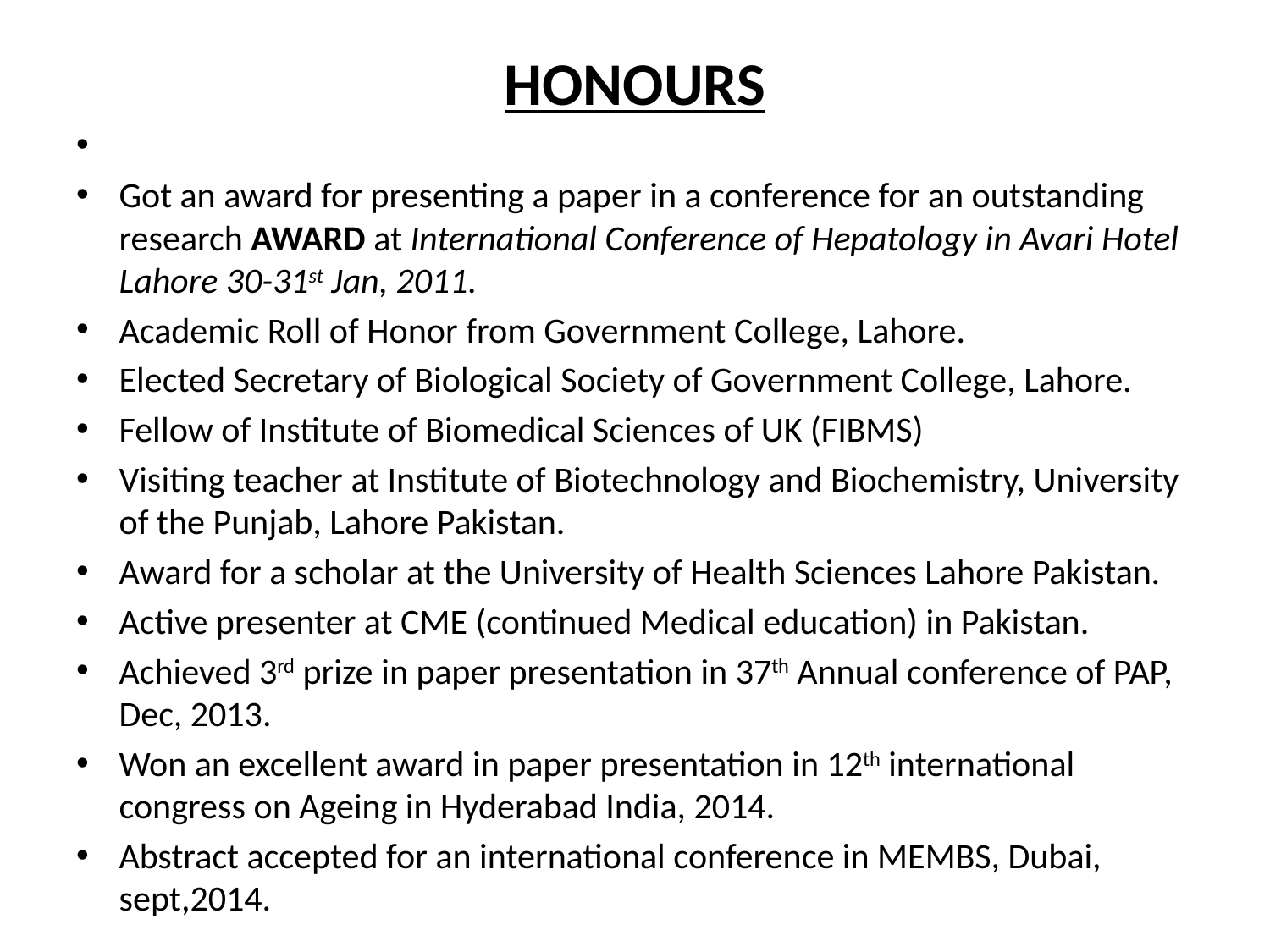

# HONOURS

Got an award for presenting a paper in a conference for an outstanding research AWARD at International Conference of Hepatology in Avari Hotel Lahore 30-31st Jan, 2011.
Academic Roll of Honor from Government College, Lahore.
Elected Secretary of Biological Society of Government College, Lahore.
Fellow of Institute of Biomedical Sciences of UK (FIBMS)
Visiting teacher at Institute of Biotechnology and Biochemistry, University of the Punjab, Lahore Pakistan.
Award for a scholar at the University of Health Sciences Lahore Pakistan.
Active presenter at CME (continued Medical education) in Pakistan.
Achieved 3rd prize in paper presentation in 37th Annual conference of PAP, Dec, 2013.
Won an excellent award in paper presentation in 12th international congress on Ageing in Hyderabad India, 2014.
Abstract accepted for an international conference in MEMBS, Dubai, sept,2014.